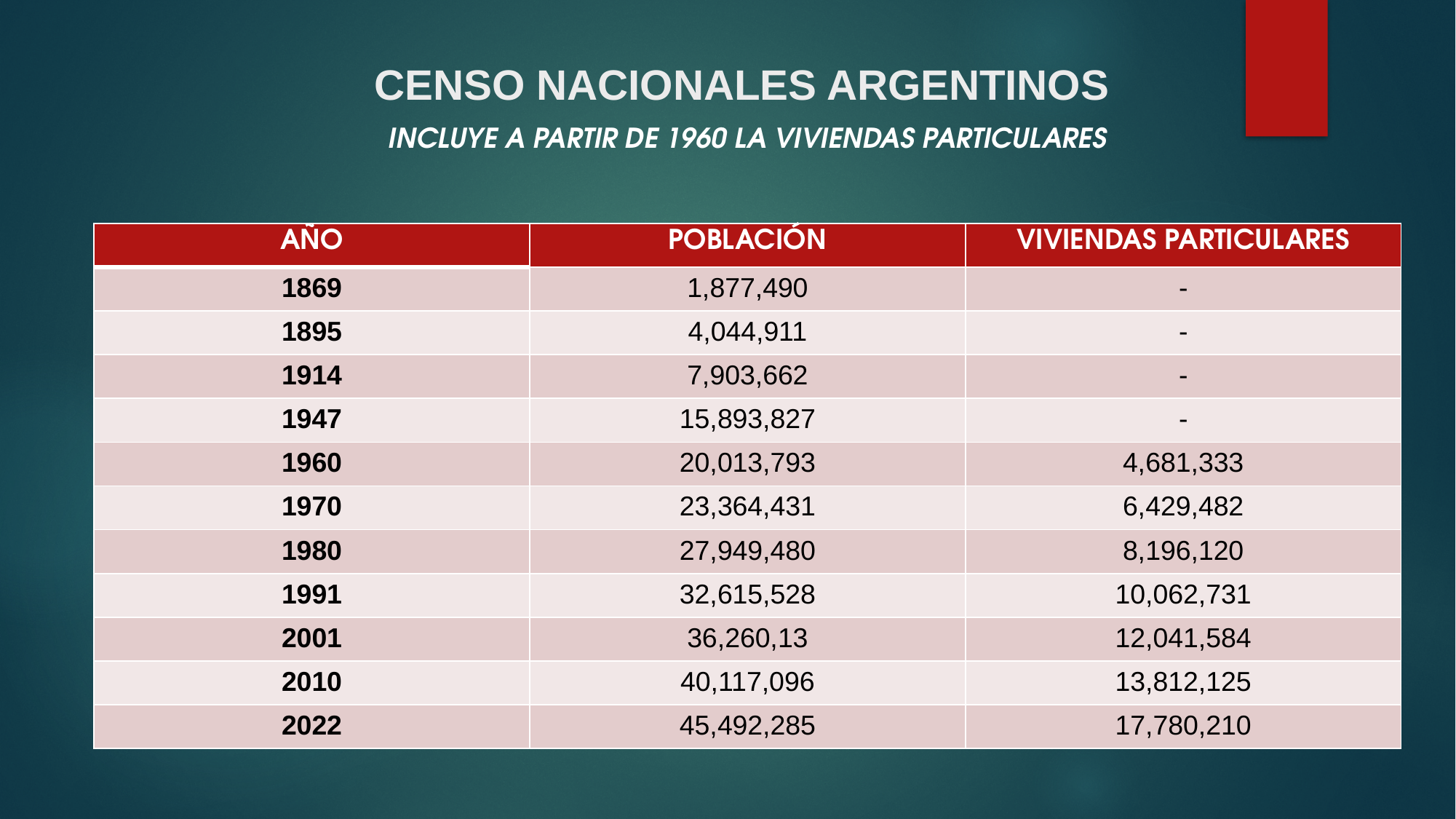

# CENSO NACIONALES ARGENTINOS
INCLUYE A PARTIR DE 1960 LA VIVIENDAS PARTICULARES
| AÑO | POBLACIÓN | VIVIENDAS PARTICULARES |
| --- | --- | --- |
| 1869 | 1,877,490 | - |
| 1895 | 4,044,911 | - |
| 1914 | 7,903,662 | - |
| 1947 | 15,893,827 | - |
| 1960 | 20,013,793 | 4,681,333 |
| 1970 | 23,364,431 | 6,429,482 |
| 1980 | 27,949,480 | 8,196,120 |
| 1991 | 32,615,528 | 10,062,731 |
| 2001 | 36,260,13 | 12,041,584 |
| 2010 | 40,117,096 | 13,812,125 |
| 2022 | 45,492,285 | 17,780,210 |